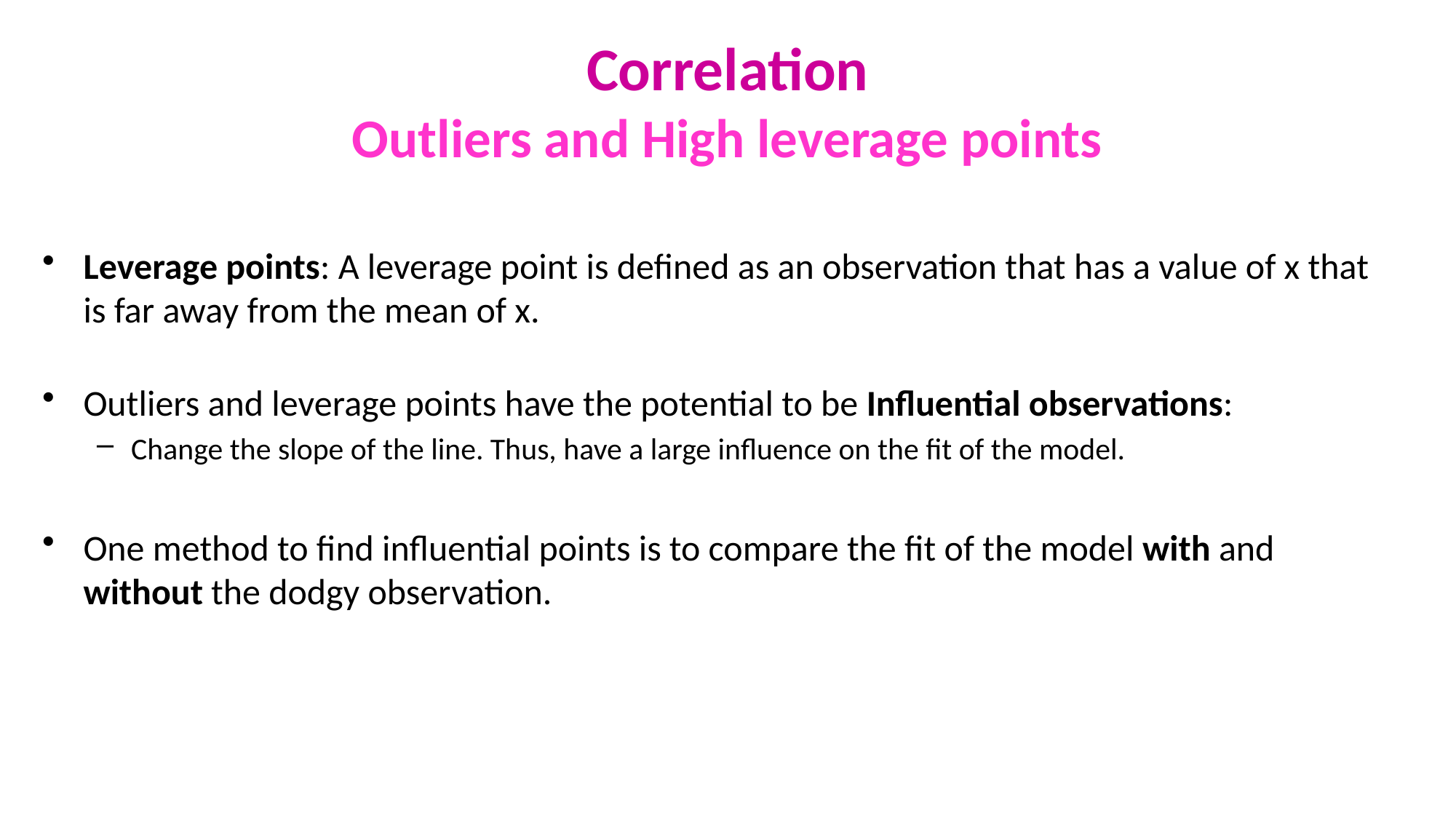

# Correlation Outliers and High leverage points

Leverage points: A leverage point is defined as an observation that has a value of x that is far away from the mean of x.

Outliers and leverage points have the potential to be Influential observations:
Change the slope of the line. Thus, have a large influence on the fit of the model.

One method to find influential points is to compare the fit of the model with and without the dodgy observation.